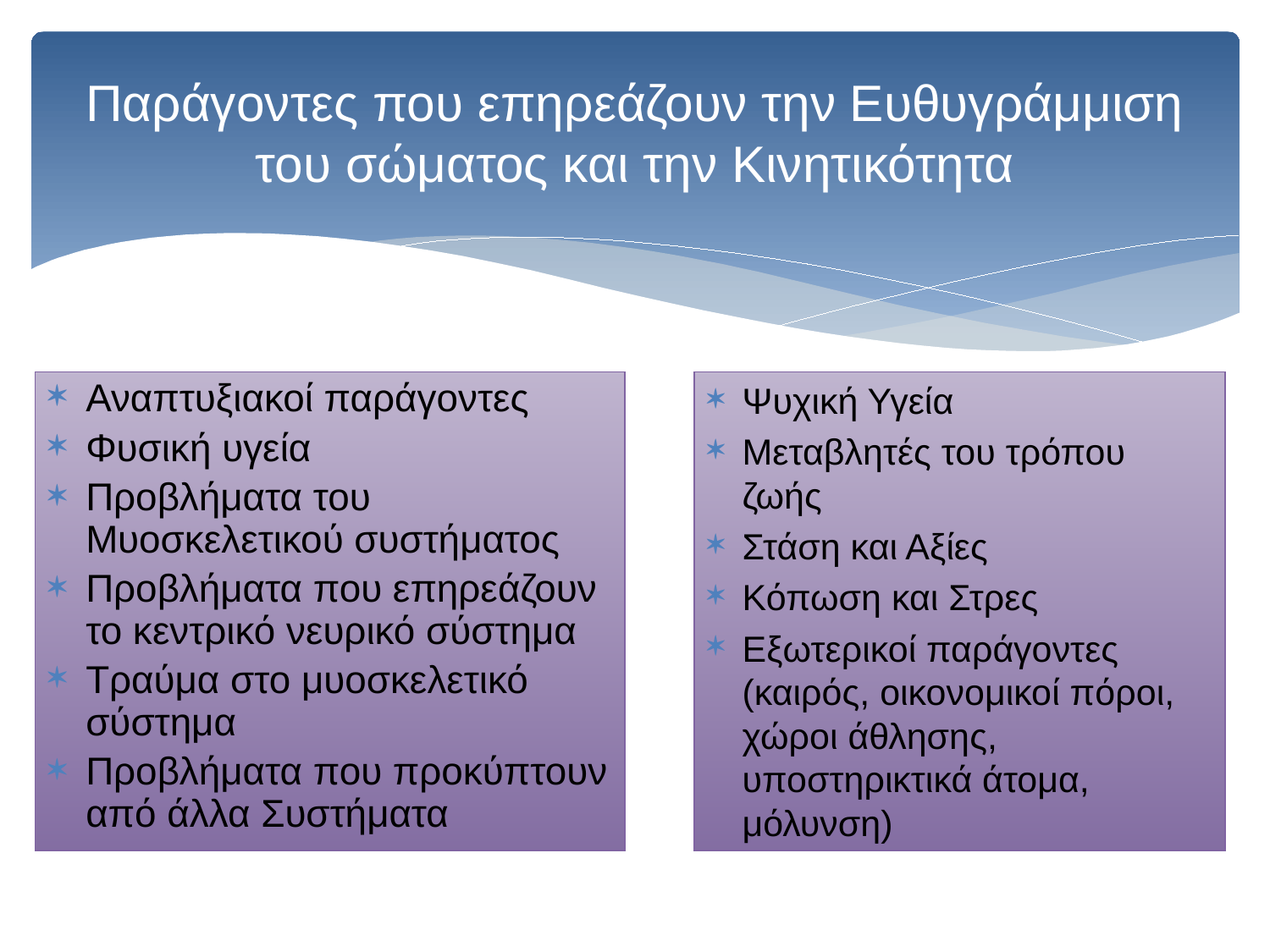

# Παράγοντες που επηρεάζουν την Ευθυγράμμιση του σώματος και την Κινητικότητα
Αναπτυξιακοί παράγοντες
Φυσική υγεία
Προβλήματα του Μυοσκελετικού συστήματος
Προβλήματα που επηρεάζουν το κεντρικό νευρικό σύστημα
Τραύμα στο μυοσκελετικό σύστημα
Προβλήματα που προκύπτουν από άλλα Συστήματα

Ψυχική Υγεία
Μεταβλητές του τρόπου ζωής
Στάση και Αξίες
Κόπωση και Στρες
Εξωτερικοί παράγοντες (καιρός, οικονομικοί πόροι, χώροι άθλησης, υποστηρικτικά άτομα, μόλυνση)